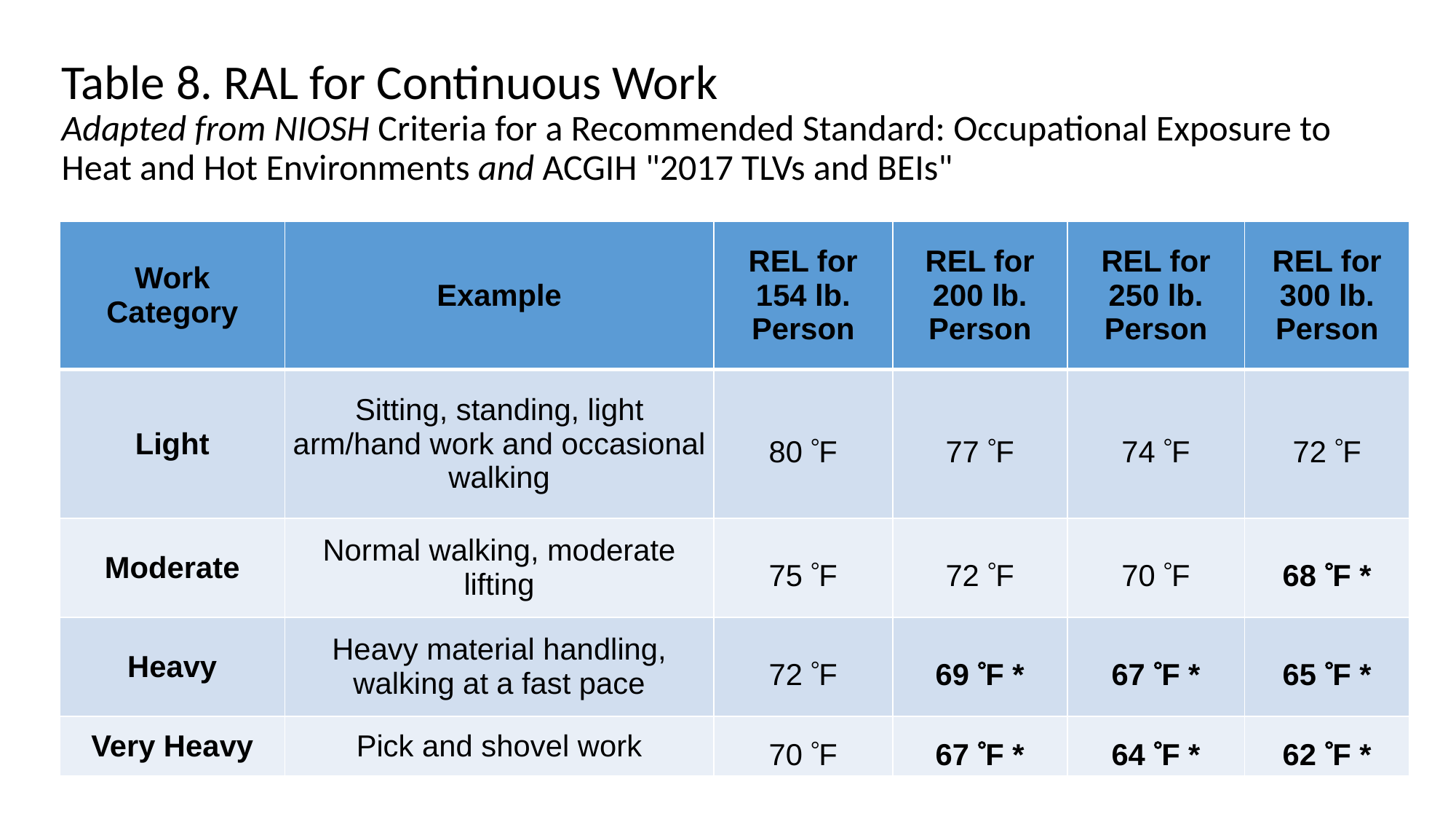

# Table 8. RAL for Continuous Work Adapted from NIOSH Criteria for a Recommended Standard: Occupational Exposure to Heat and Hot Environments and ACGIH "2017 TLVs and BEIs"
| Work Category | Example | REL for 154 lb. Person | REL for 200 lb. Person | REL for 250 lb. Person | REL for 300 lb. Person |
| --- | --- | --- | --- | --- | --- |
| Light | Sitting, standing, light arm/hand work and occasional walking | 80 °F | 77 °F | 74 °F | 72 °F |
| Moderate | Normal walking, moderate lifting | 75 °F | 72 °F | 70 °F | 68 °F \* |
| Heavy | Heavy material handling, walking at a fast pace | 72 °F | 69 °F \* | 67 °F \* | 65 °F \* |
| Very Heavy | Pick and shovel work | 70 °F | 67 °F \* | 64 °F \* | 62 °F \* |